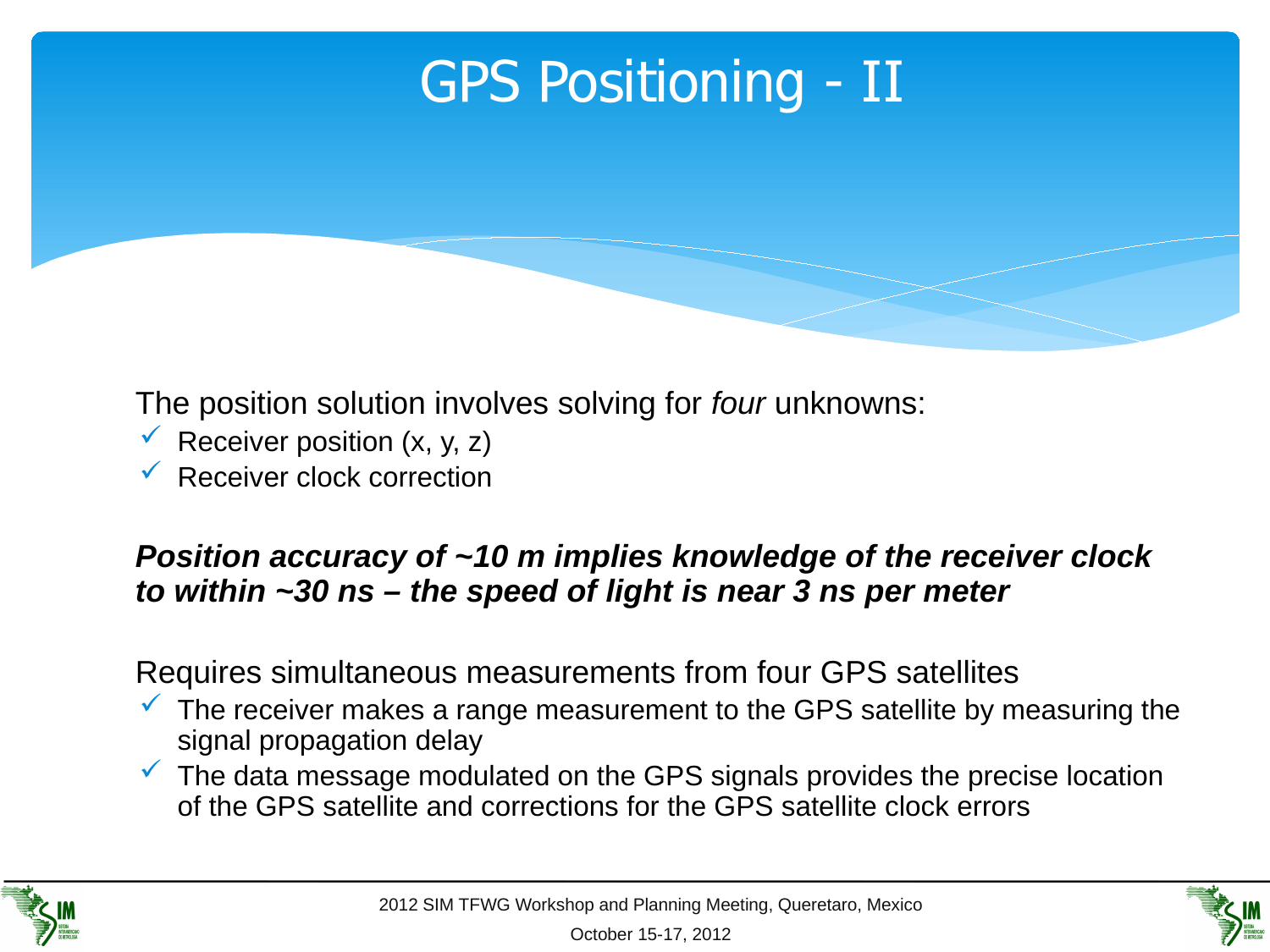

# GPS Positioning - II
The position solution involves solving for four unknowns:
Receiver position (x, y, z)
Receiver clock correction

Position accuracy of ~10 m implies knowledge of the receiver clock to within ~30 ns – the speed of light is near 3 ns per meter

Requires simultaneous measurements from four GPS satellites
The receiver makes a range measurement to the GPS satellite by measuring the signal propagation delay
The data message modulated on the GPS signals provides the precise location of the GPS satellite and corrections for the GPS satellite clock errors